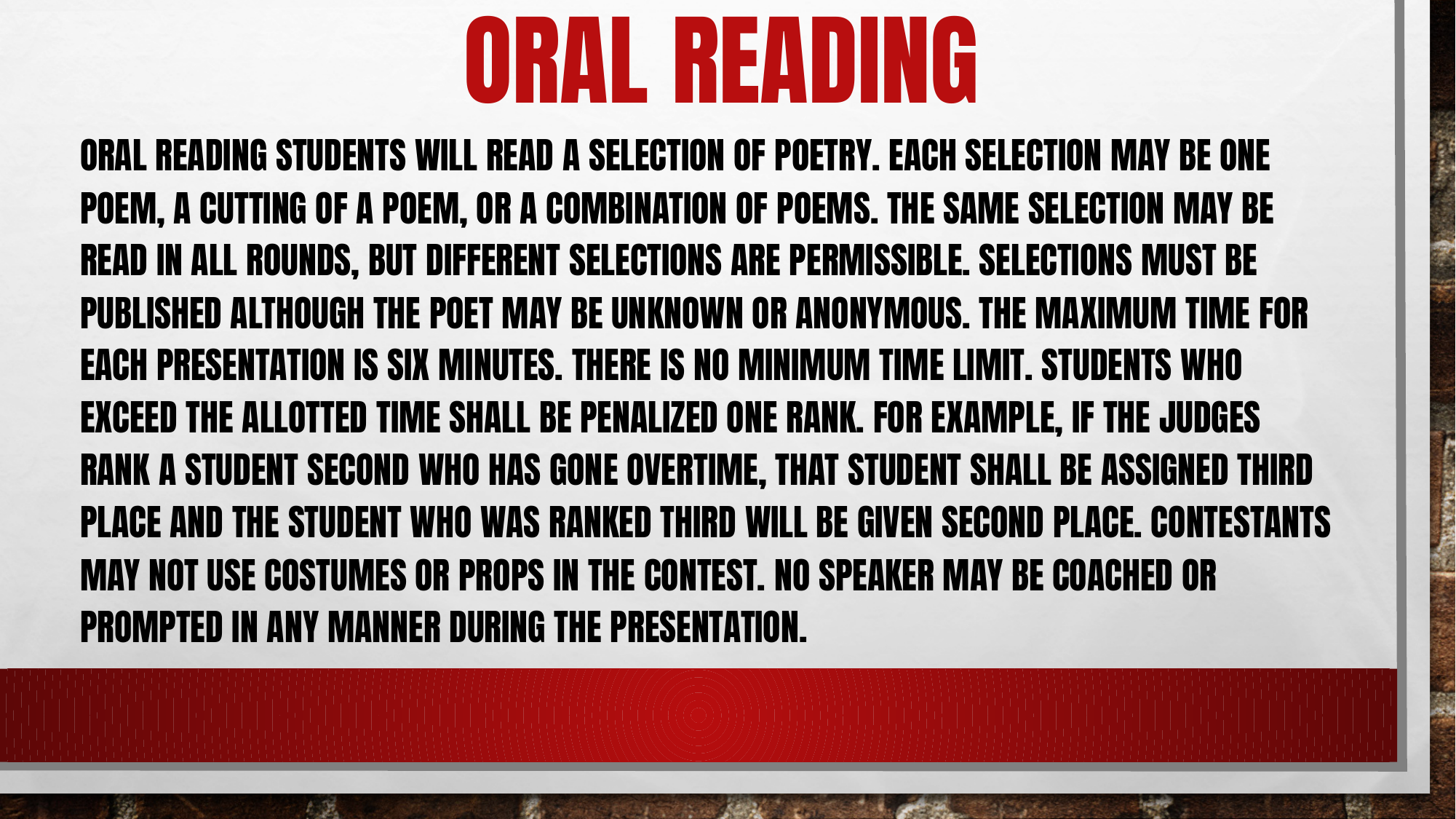

# Oral reading
Oral Reading students will read a selection of poetry. Each selection may be one poem, a cutting of a poem, or a combination of poems. The same selection may be read in all rounds, but different selections are permissible. Selections must be published although the poet may be unknown or anonymous. The maximum time for each presentation is six minutes. There is no minimum time limit. Students who exceed the allotted time shall be penalized one rank. For example, if the judges rank a student second who has gone overtime, that student shall be assigned third place and the student who was ranked third will be given second place. Contestants may not use costumes or props in the contest. No speaker may be coached or prompted in any manner during the presentation.